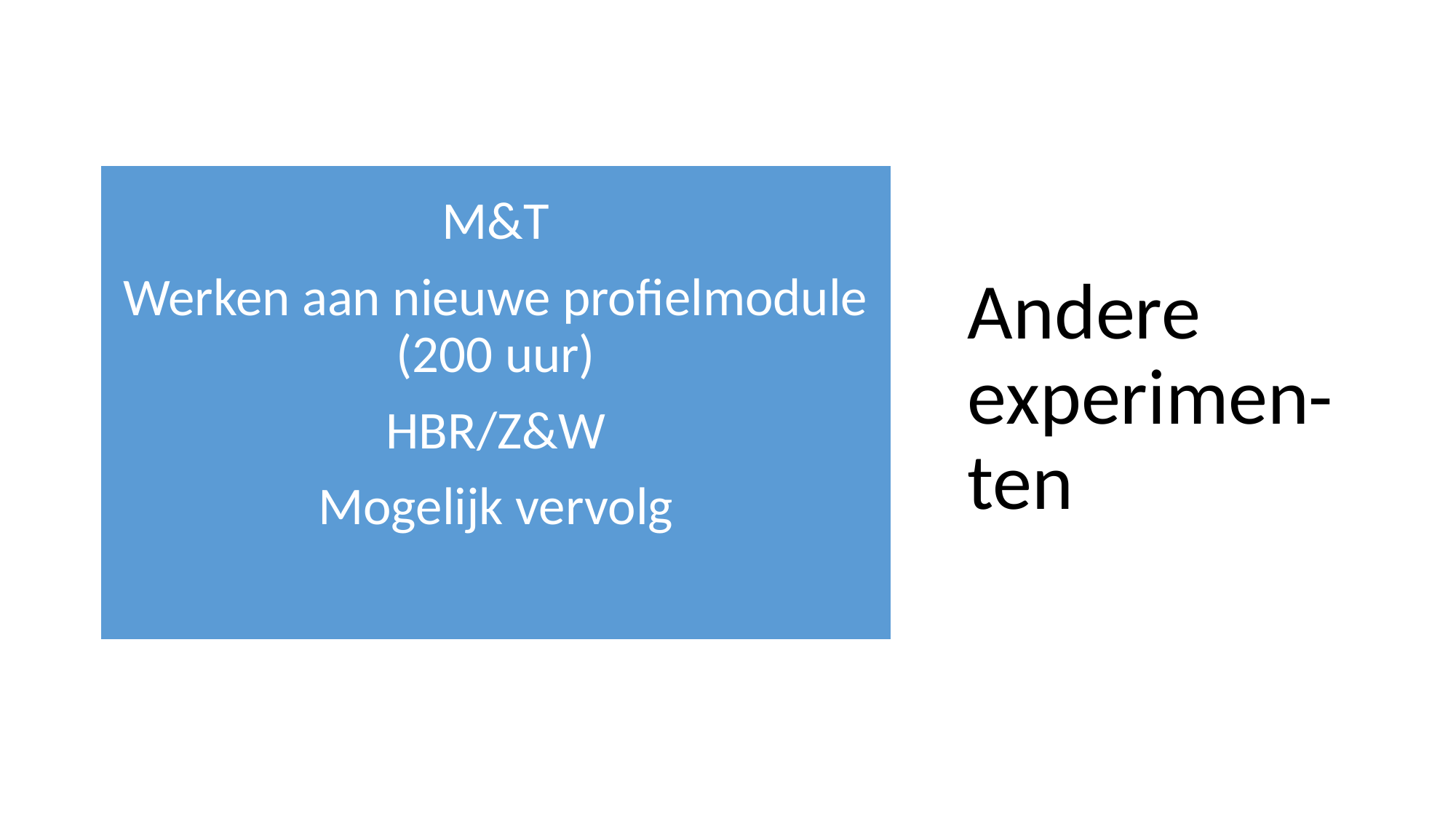

# Andere experimen-ten
M&T
Werken aan nieuwe profielmodule (200 uur)
HBR/Z&W
Mogelijk vervolg